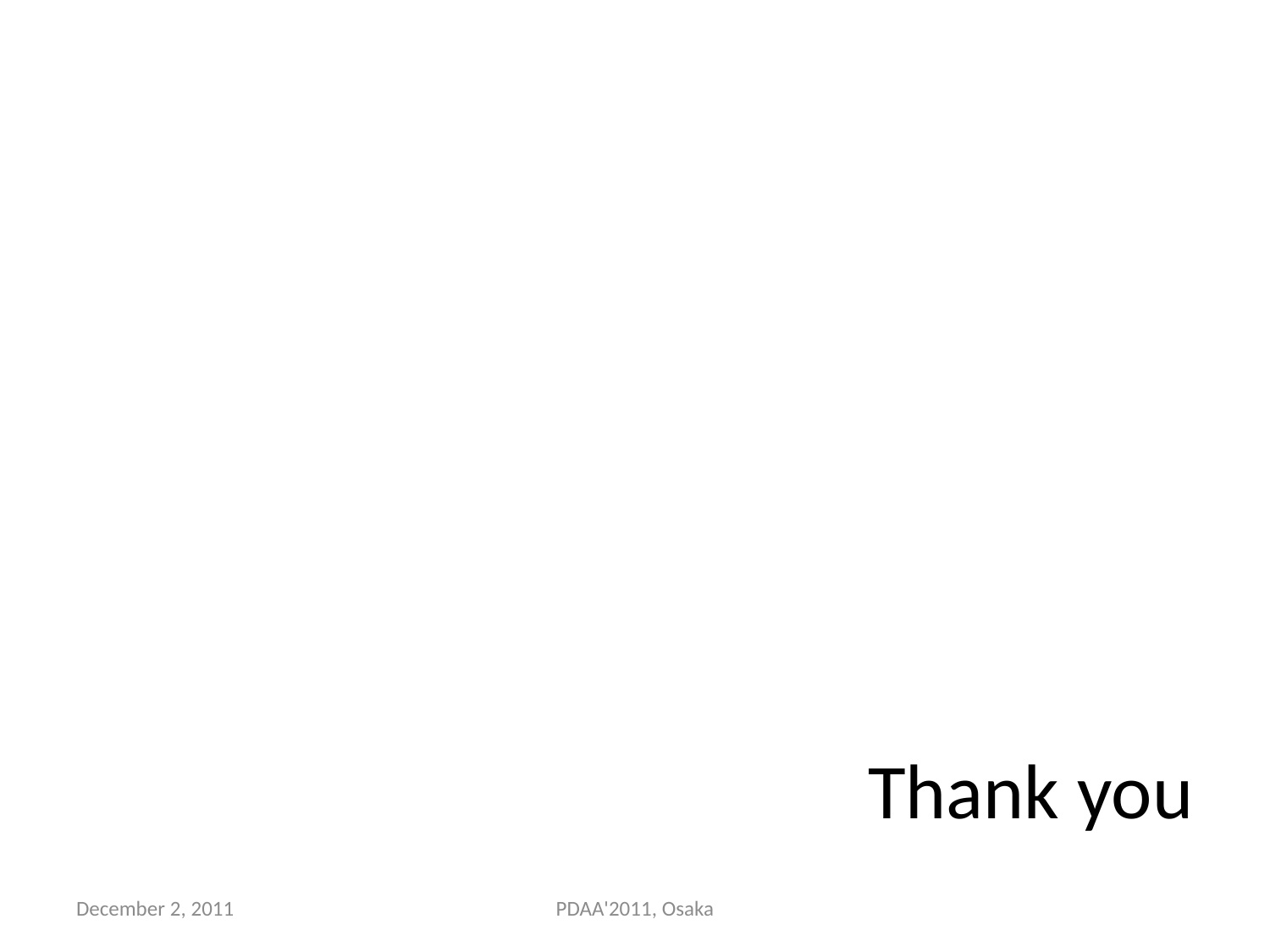

# Thank you
December 2, 2011
PDAA'2011, Osaka